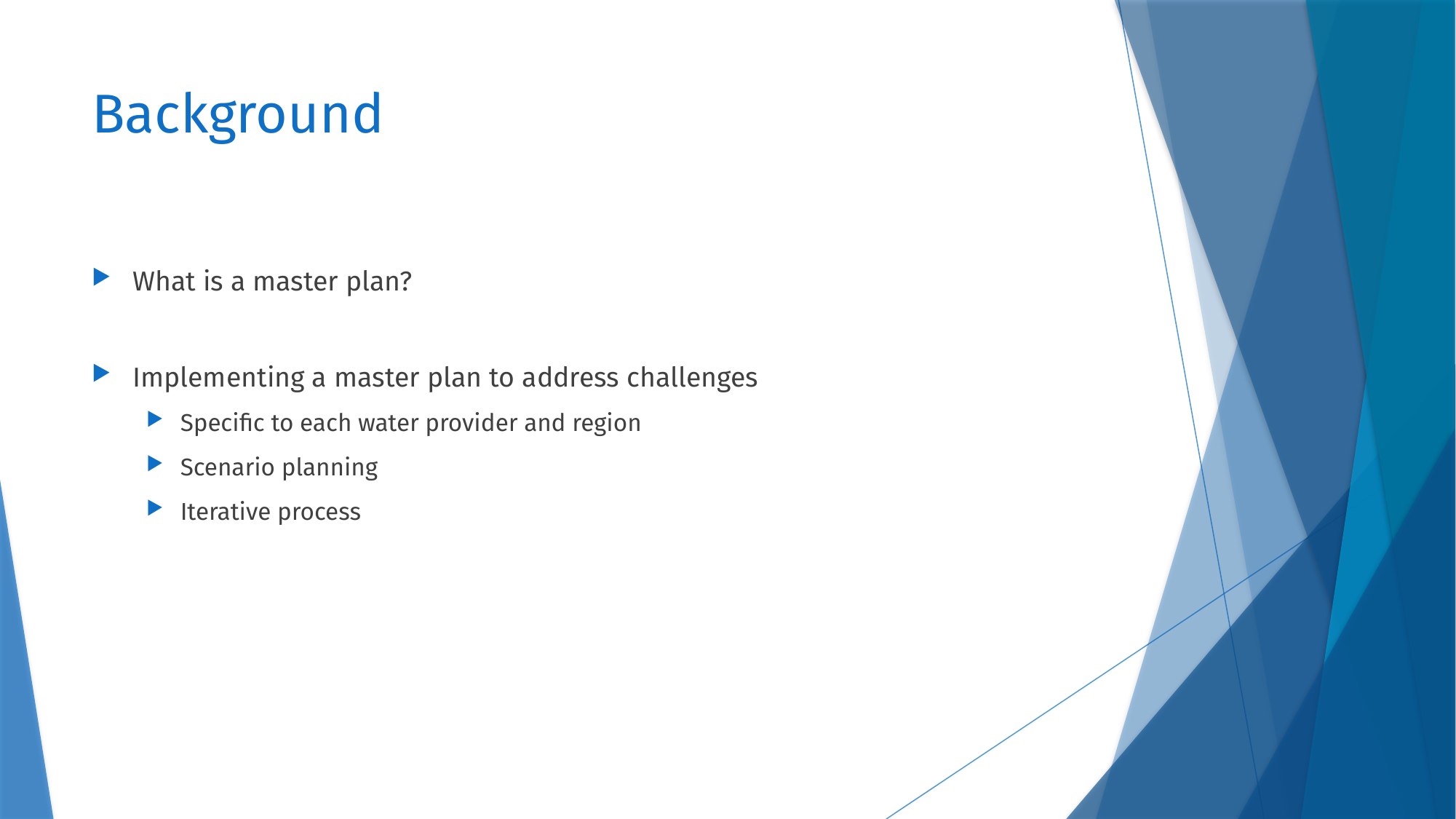

# Background
What is a master plan?

Implementing a master plan to address challenges
Specific to each water provider and region
Scenario planning
Iterative process